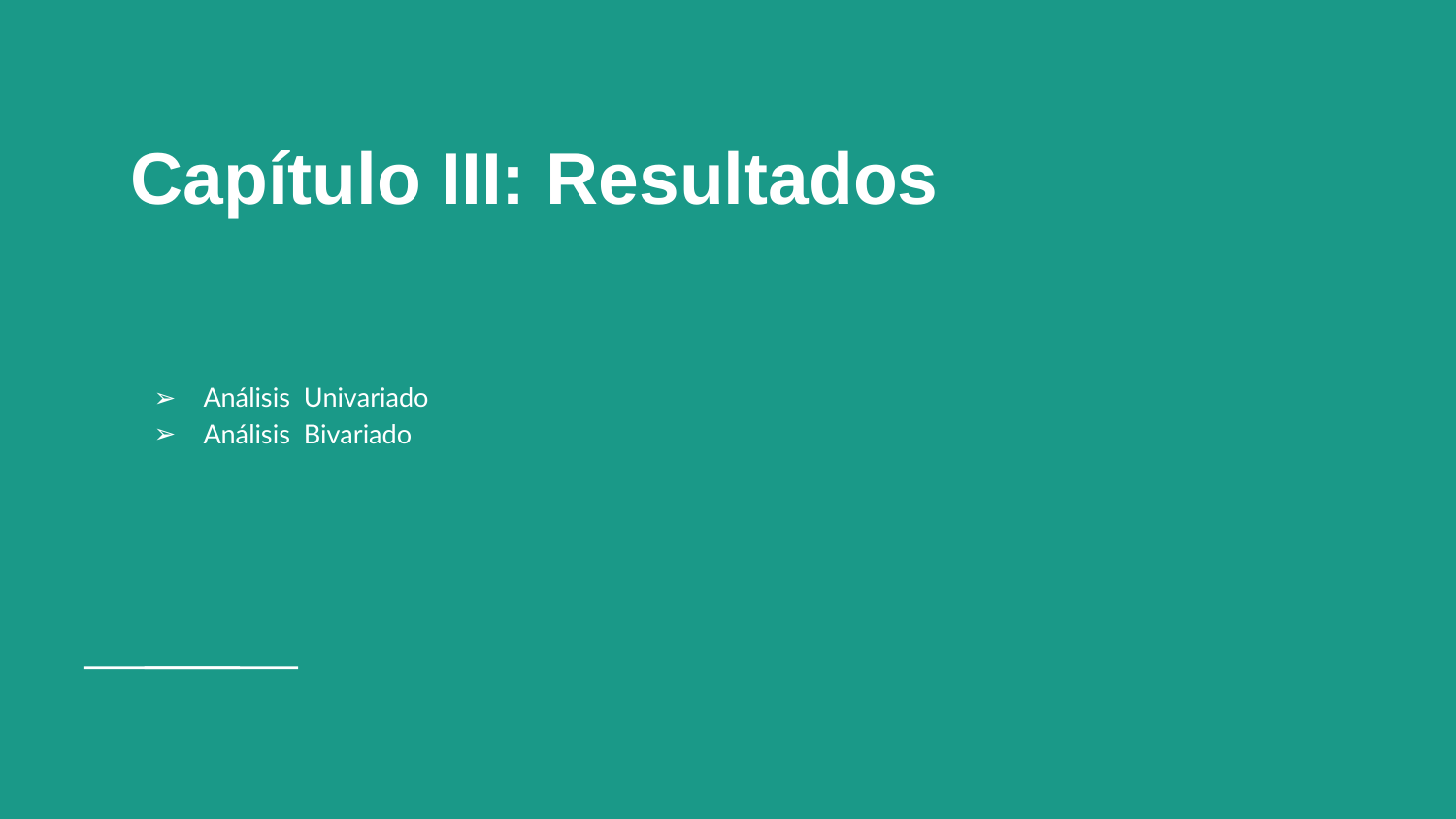

# Capítulo III: Resultados
Análisis  Univariado
Análisis  Bivariado